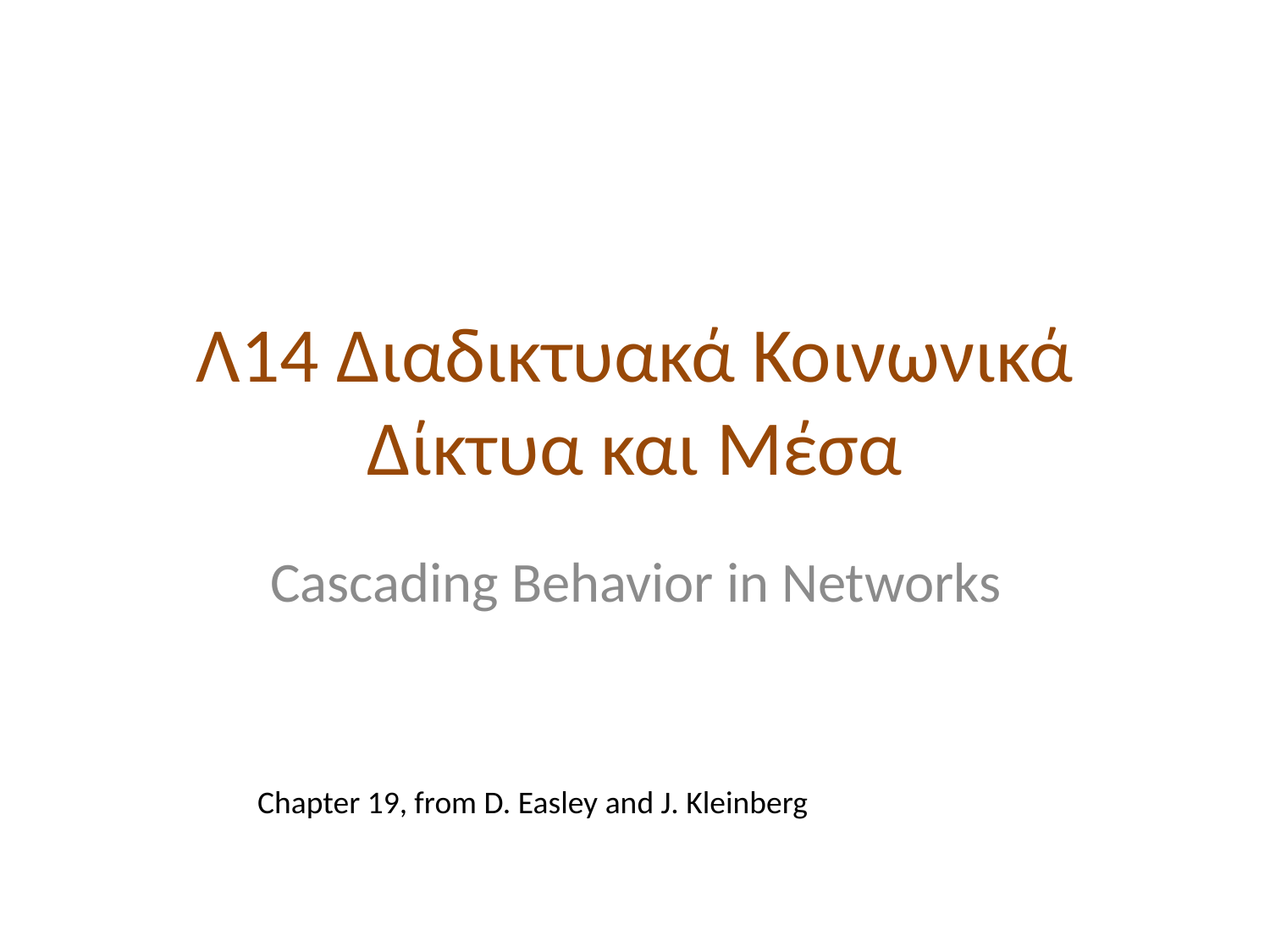

# Λ14 Διαδικτυακά Κοινωνικά Δίκτυα και Μέσα
Cascading Behavior in Networks
Chapter 19, from D. Easley and J. Kleinberg